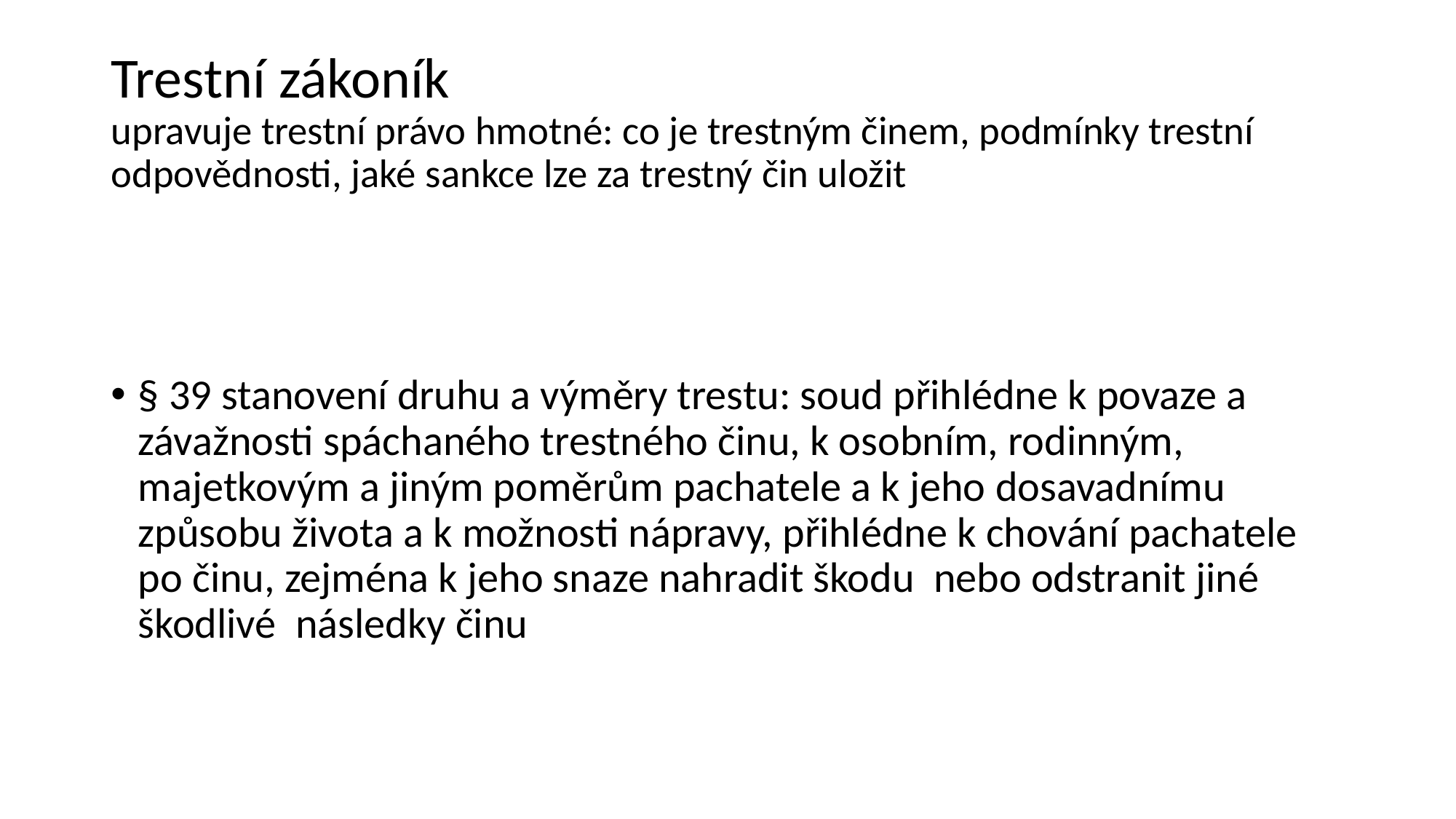

# Trestní zákoník upravuje trestní právo hmotné: co je trestným činem, podmínky trestní odpovědnosti, jaké sankce lze za trestný čin uložit

§ 39 stanovení druhu a výměry trestu: soud přihlédne k povaze a závažnosti spáchaného trestného činu, k osobním, rodinným, majetkovým a jiným poměrům pachatele a k jeho dosavadnímu způsobu života a k možnosti nápravy, přihlédne k chování pachatele po činu, zejména k jeho snaze nahradit škodu  nebo odstranit jiné škodlivé  následky činu